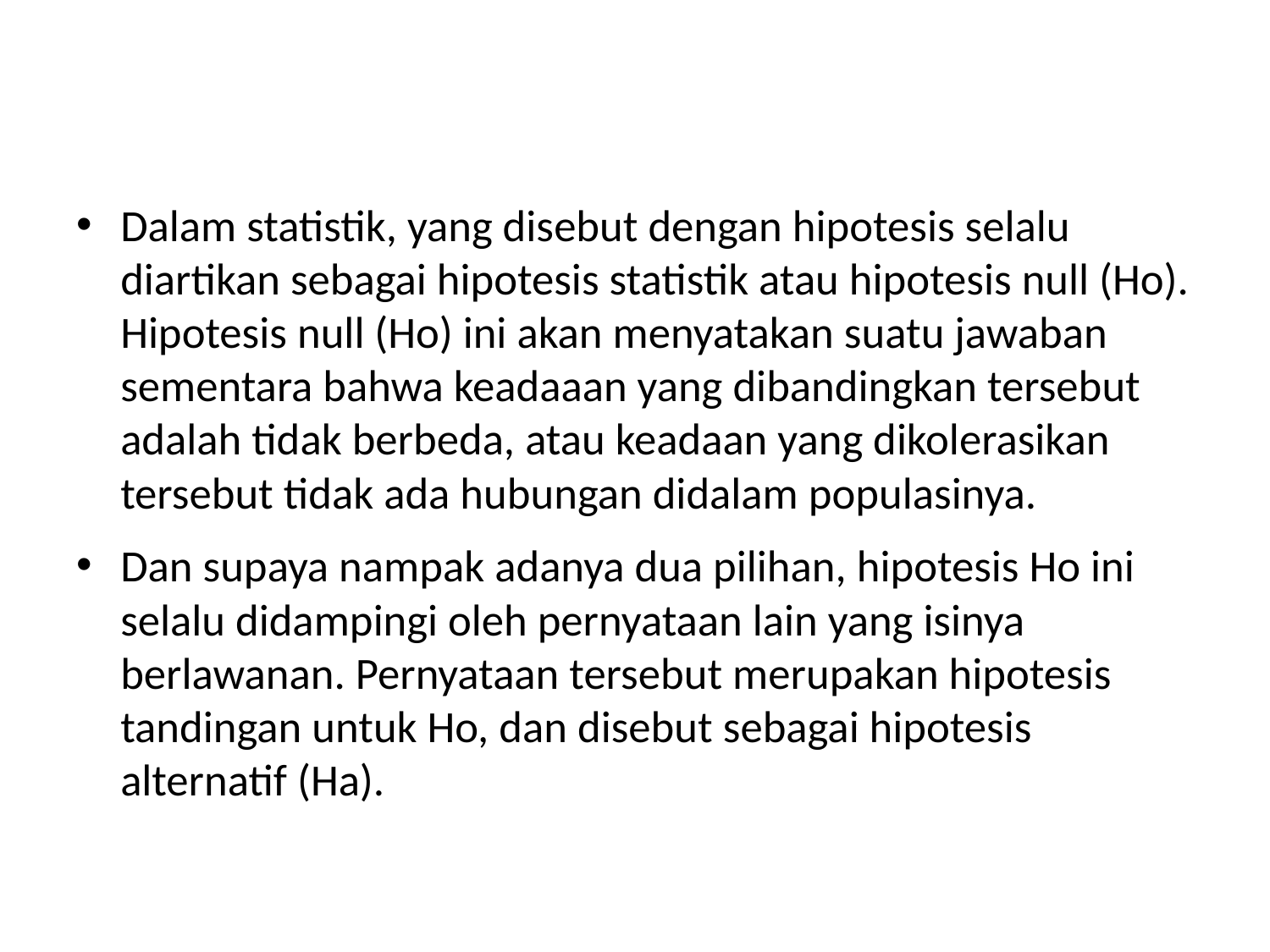

#
Dalam statistik, yang disebut dengan hipotesis selalu diartikan sebagai hipotesis statistik atau hipotesis null (Ho). Hipotesis null (Ho) ini akan menyatakan suatu jawaban sementara bahwa keadaaan yang dibandingkan tersebut adalah tidak berbeda, atau keadaan yang dikolerasikan tersebut tidak ada hubungan didalam populasinya.
Dan supaya nampak adanya dua pilihan, hipotesis Ho ini selalu didampingi oleh pernyataan lain yang isinya berlawanan. Pernyataan tersebut merupakan hipotesis tandingan untuk Ho, dan disebut sebagai hipotesis alternatif (Ha).